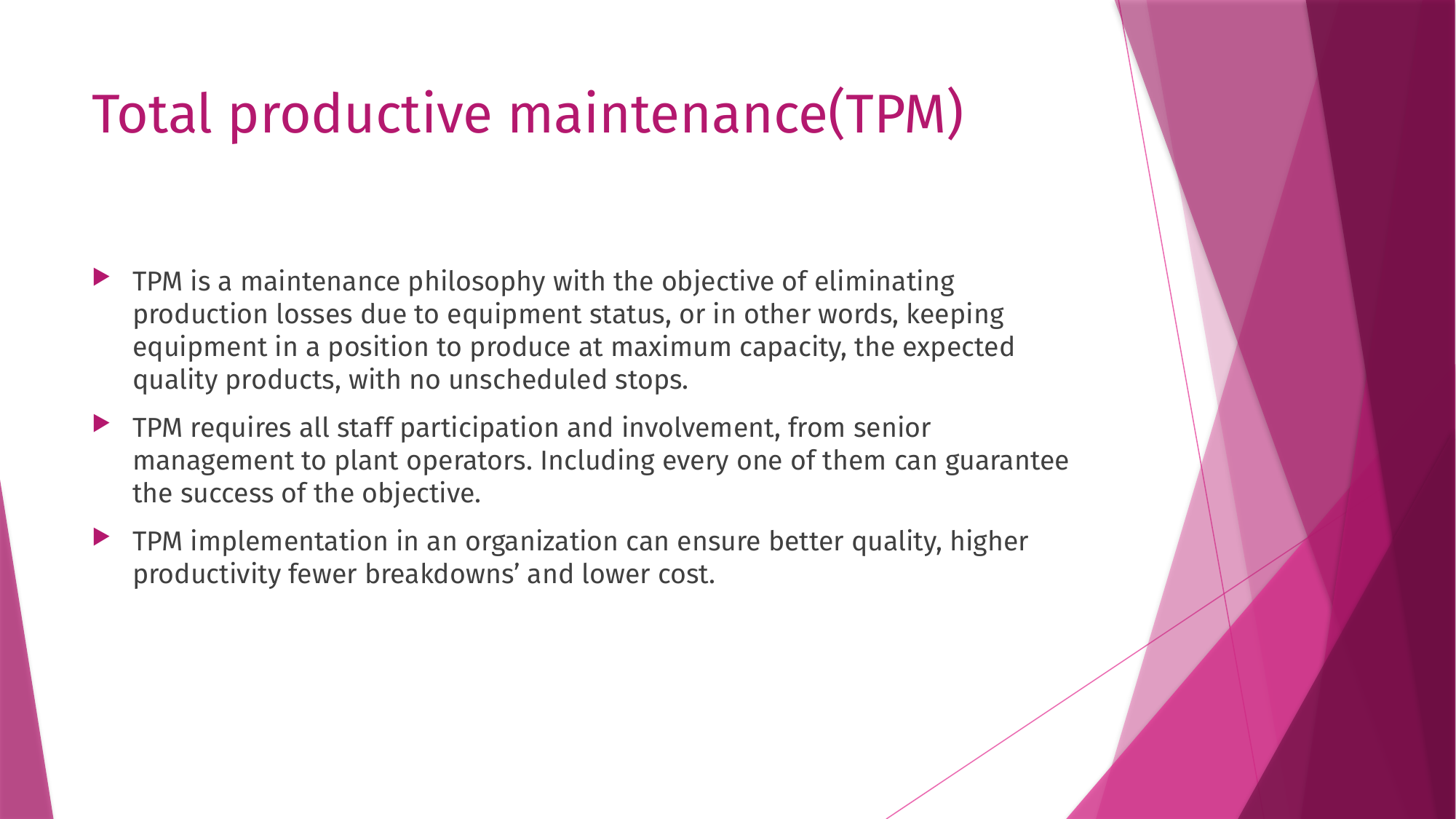

# Total productive maintenance(TPM)
TPM is a maintenance philosophy with the objective of eliminating production losses due to equipment status, or in other words, keeping equipment in a position to produce at maximum capacity, the expected quality products, with no unscheduled stops.
TPM requires all staff participation and involvement, from senior management to plant operators. Including every one of them can guarantee the success of the objective.
TPM implementation in an organization can ensure better quality, higher productivity fewer breakdowns’ and lower cost.